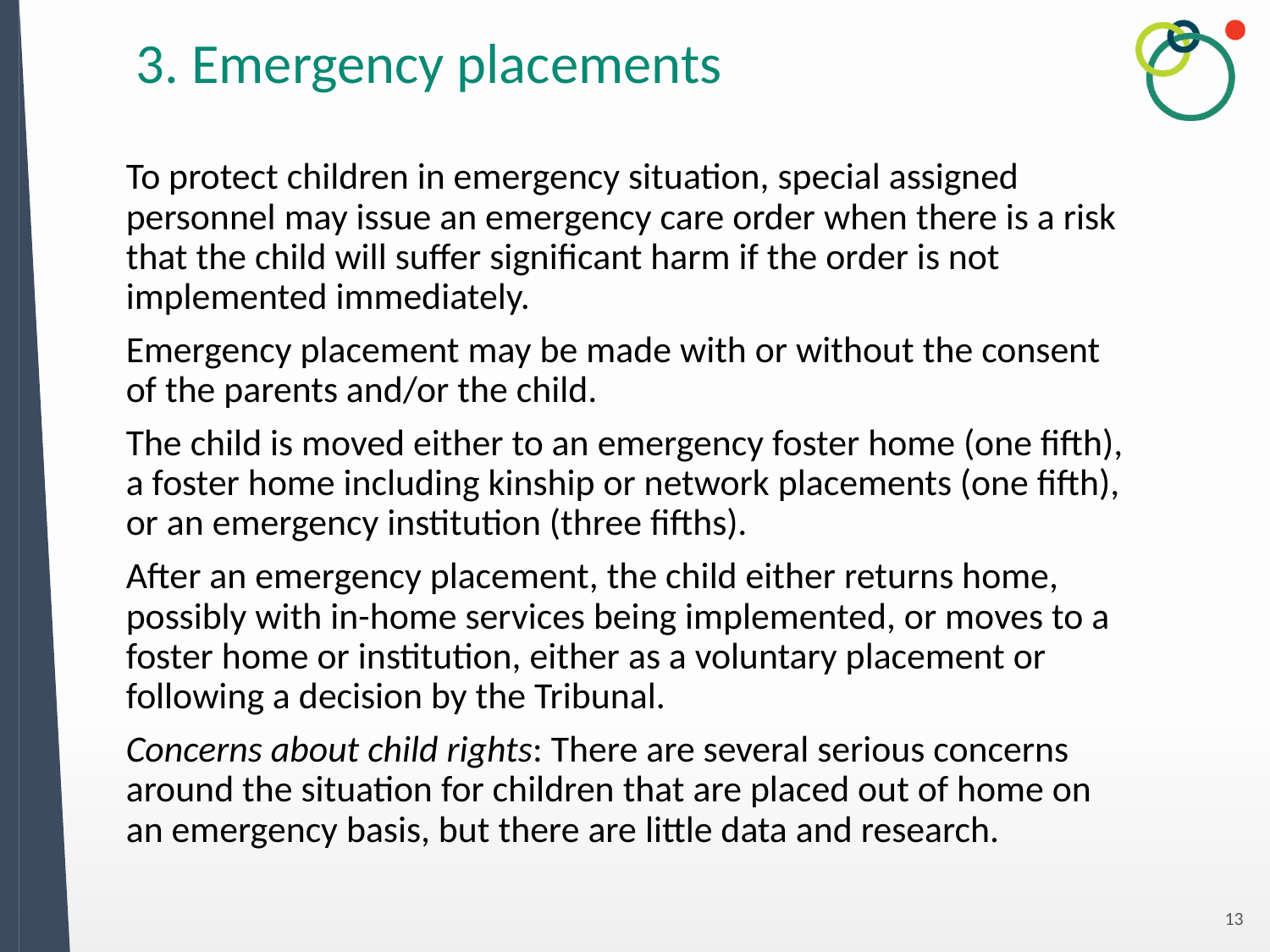

# 3. Emergency placements
To protect children in emergency situation, special assigned personnel may issue an emergency care order when there is a risk that the child will suffer significant harm if the order is not implemented immediately.
Emergency placement may be made with or without the consent of the parents and/or the child.
The child is moved either to an emergency foster home (one fifth), a foster home including kinship or network placements (one fifth), or an emergency institution (three fifths).
After an emergency placement, the child either returns home, possibly with in-home services being implemented, or moves to a foster home or institution, either as a voluntary placement or following a decision by the Tribunal.
Concerns about child rights: There are several serious concerns around the situation for children that are placed out of home on an emergency basis, but there are little data and research.

13